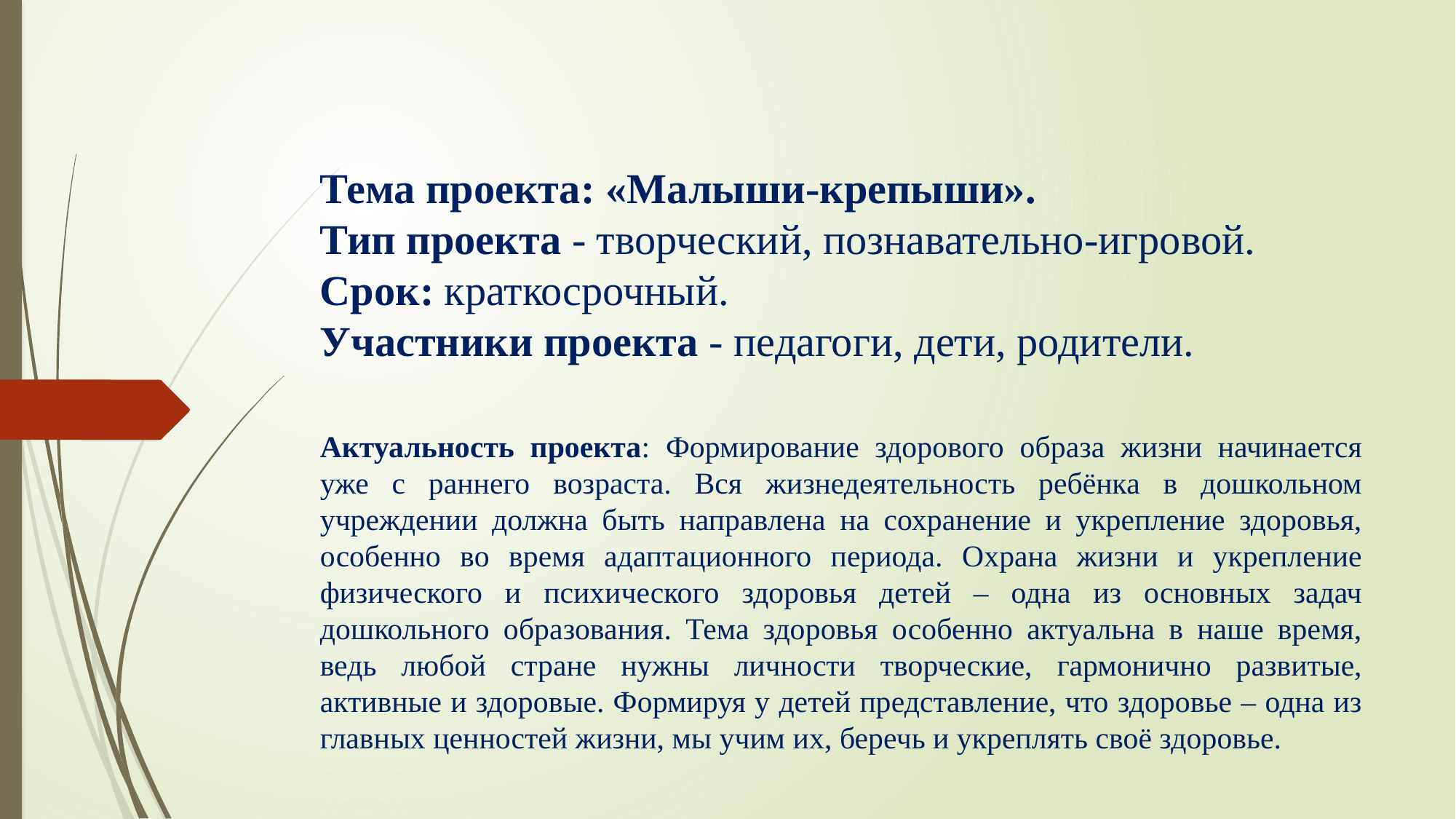

# Тема проекта: «Малыши-крепыши». Тип проекта - творческий, познавательно-игровой. Срок: краткосрочный. Участники проекта - педагоги, дети, родители.
Актуальность проекта: Формирование здорового образа жизни начинается уже с раннего возраста. Вся жизнедеятельность ребёнка в дошкольном учреждении должна быть направлена на сохранение и укрепление здоровья, особенно во время адаптационного периода. Охрана жизни и укрепление физического и психического здоровья детей – одна из основных задач дошкольного образования. Тема здоровья особенно актуальна в наше время, ведь любой стране нужны личности творческие, гармонично развитые, активные и здоровые. Формируя у детей представление, что здоровье – одна из главных ценностей жизни, мы учим их, беречь и укреплять своё здоровье.